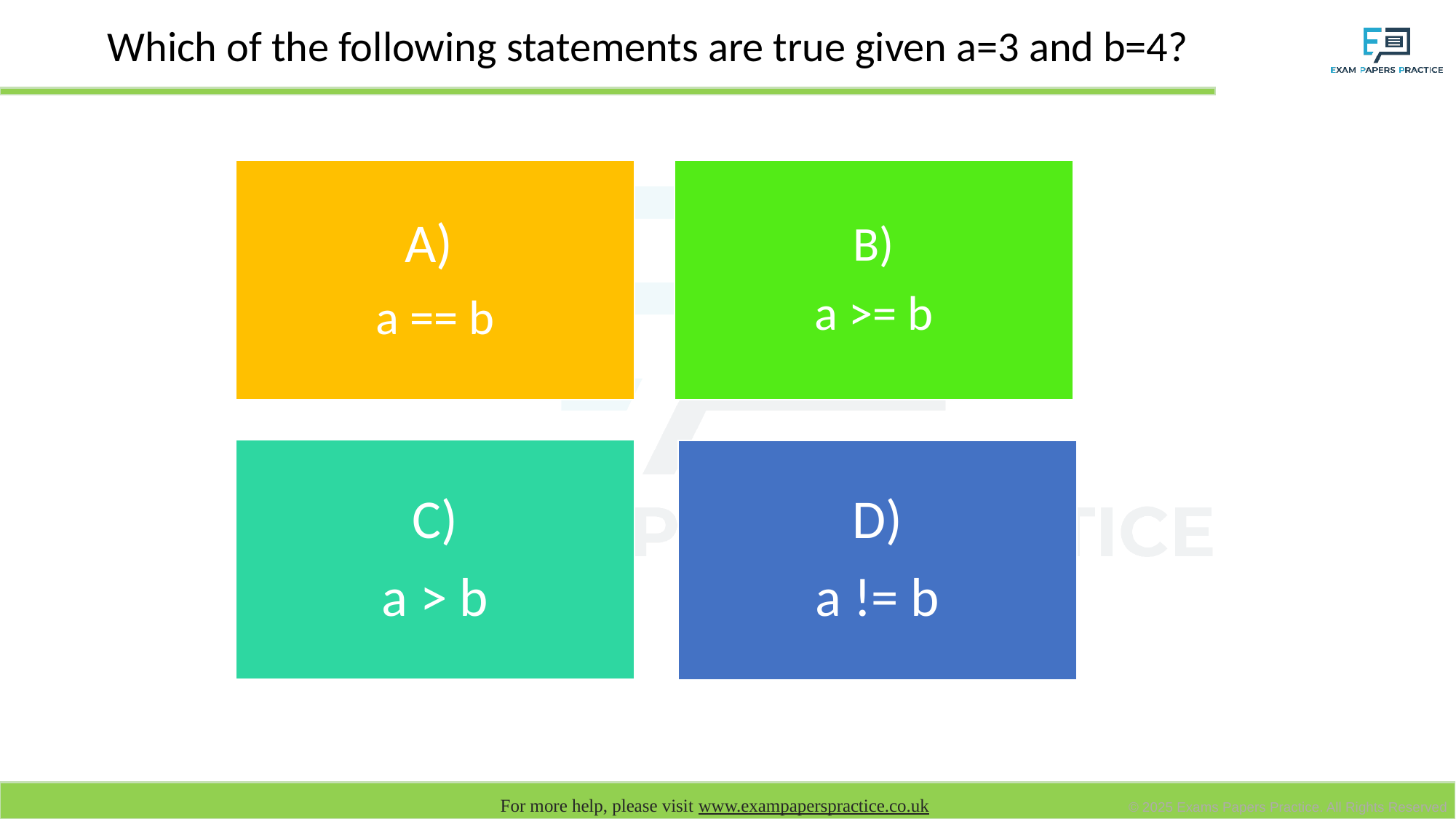

# Which of the following statements are true given a=3 and b=4?
A)
a == b
B)
a >= b
C)
a > b
D)
a != b